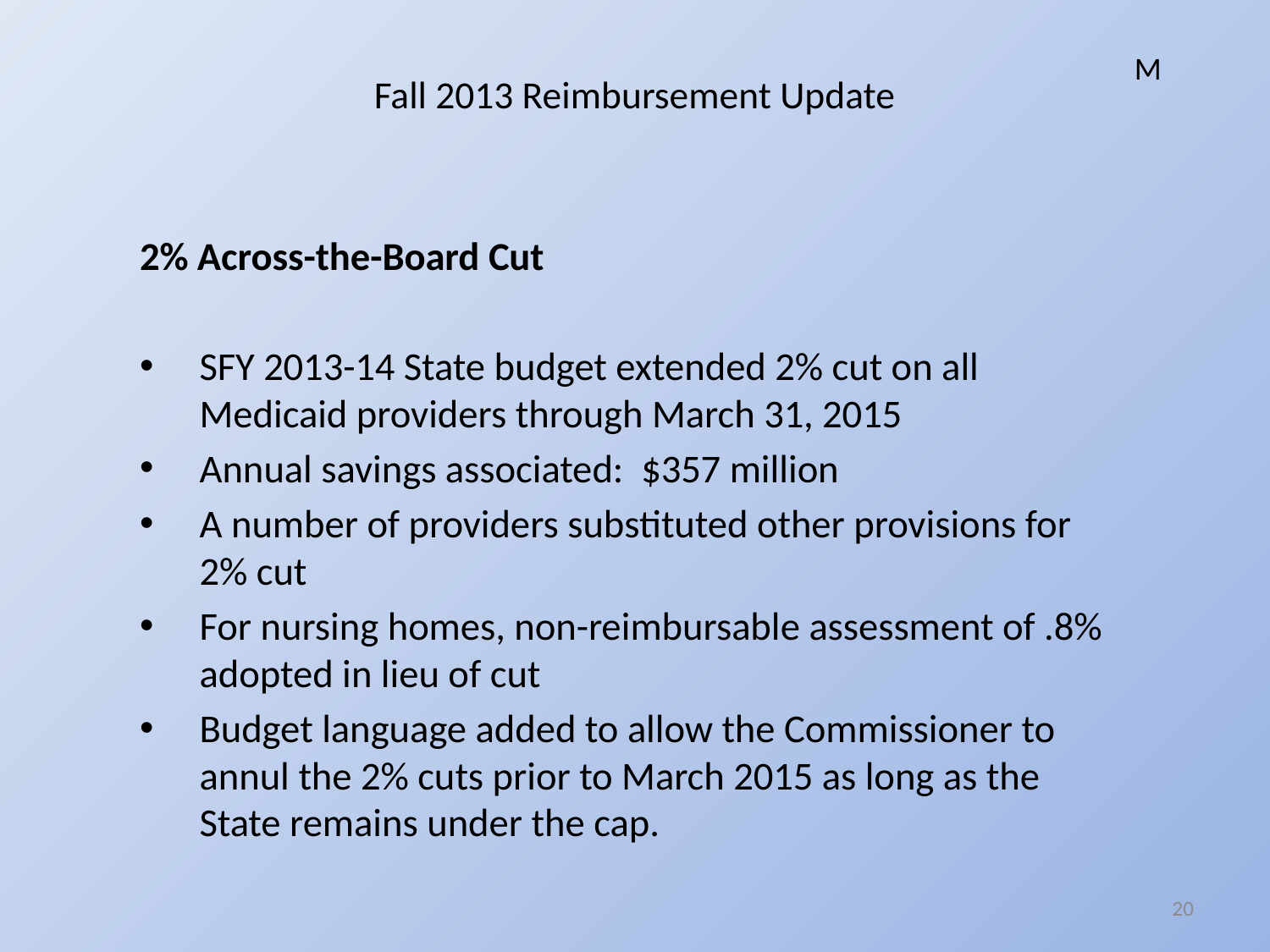

M
# Fall 2013 Reimbursement Update

2% Across-the-Board Cut

SFY 2013-14 State budget extended 2% cut on all Medicaid providers through March 31, 2015
Annual savings associated:  $357 million
A number of providers substituted other provisions for 2% cut
For nursing homes, non-reimbursable assessment of .8% adopted in lieu of cut
Budget language added to allow the Commissioner to annul the 2% cuts prior to March 2015 as long as the State remains under the cap.

20